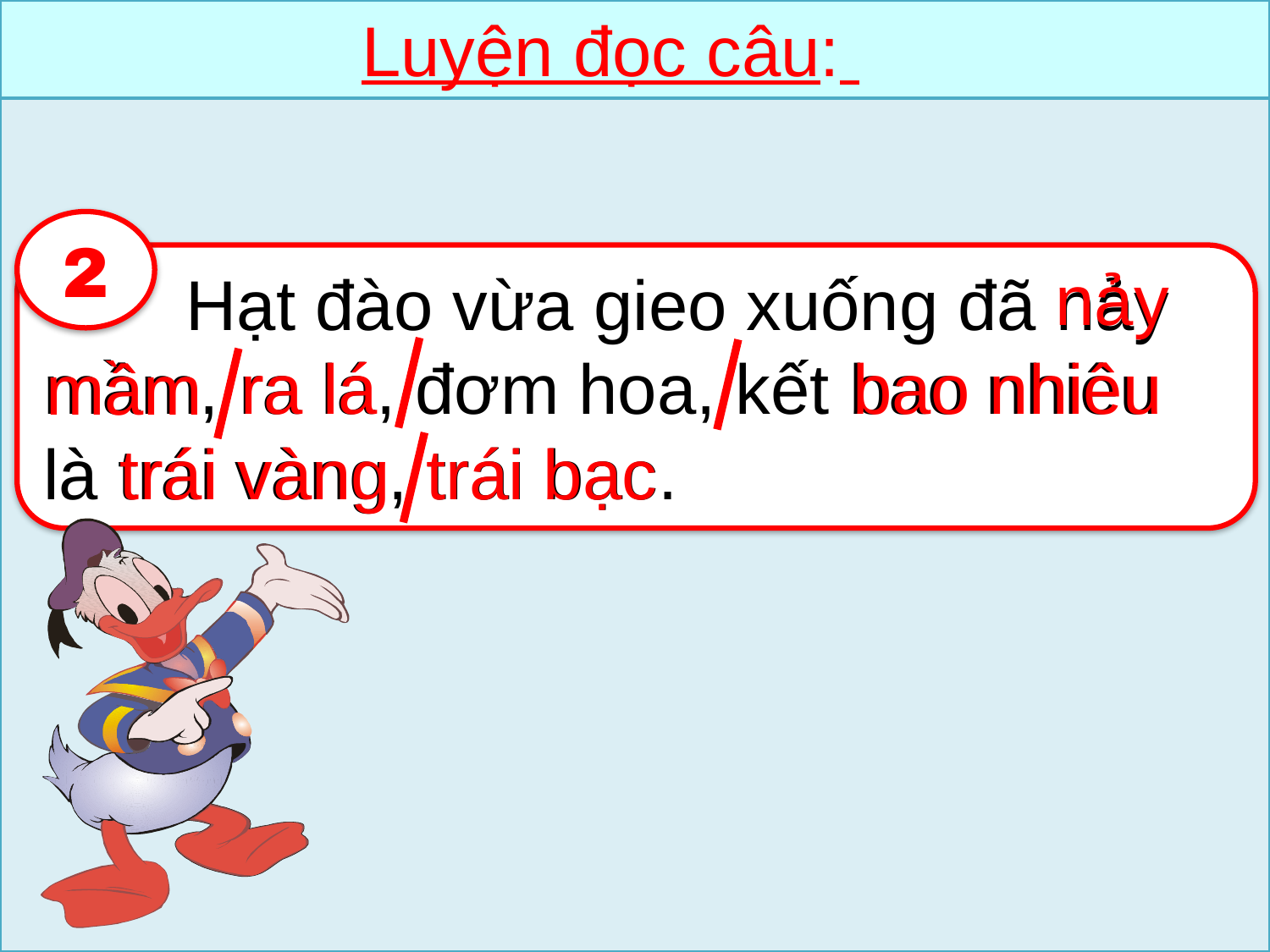

Luyện đọc câu:

2
         Hạt đào vừa gieo xuống đã nảy mầm, ra lá, đơm hoa, kết bao nhiêu là trái vàng, trái bạc.
nảy
bao nhiêu
ra lá
 mầm
trái vàng
trái bạc